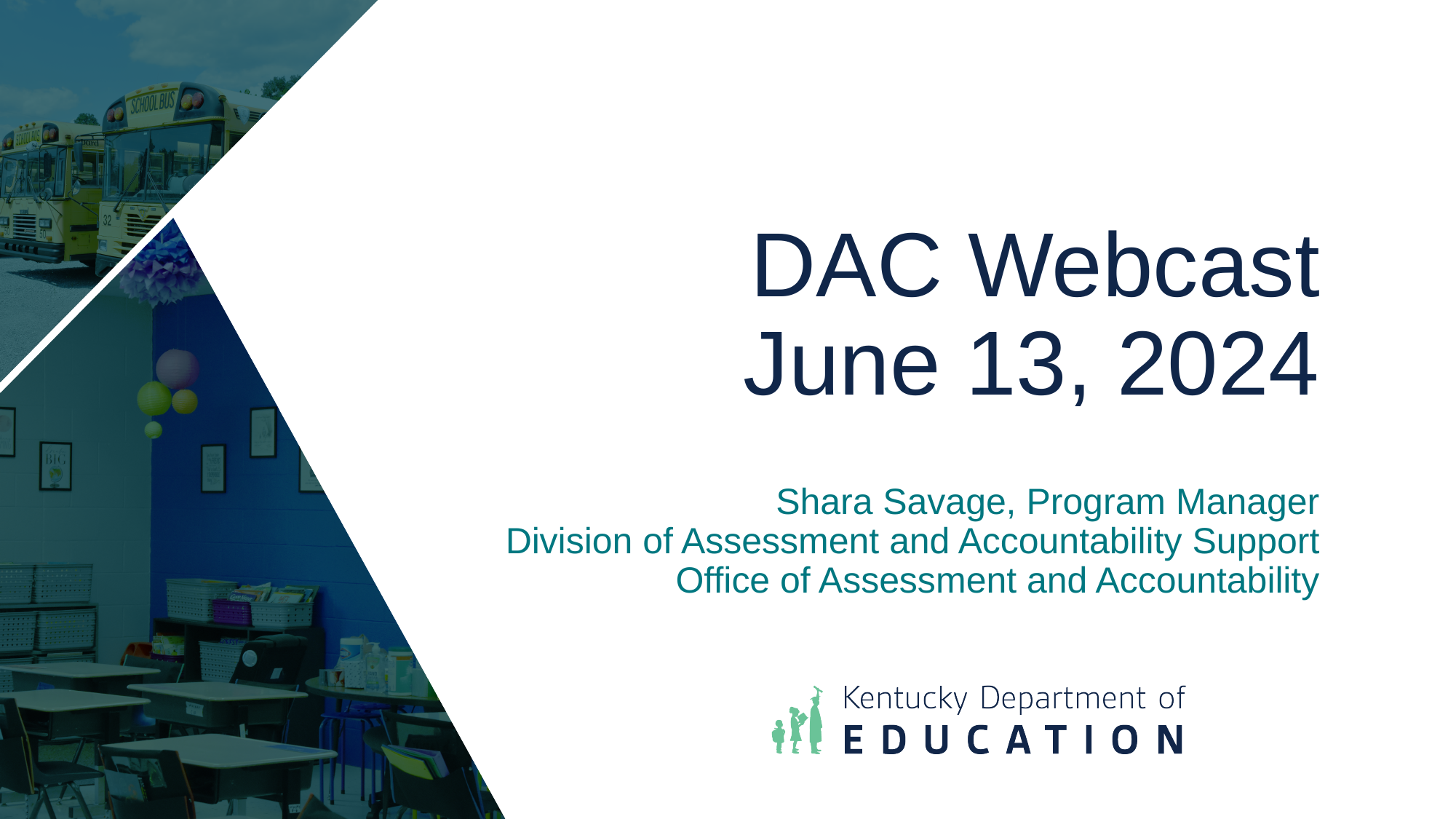

# DAC Webcast June 13, 2024

Shara Savage, Program Manager
   Division of Assessment and Accountability Support
Office of Assessment and Accountability